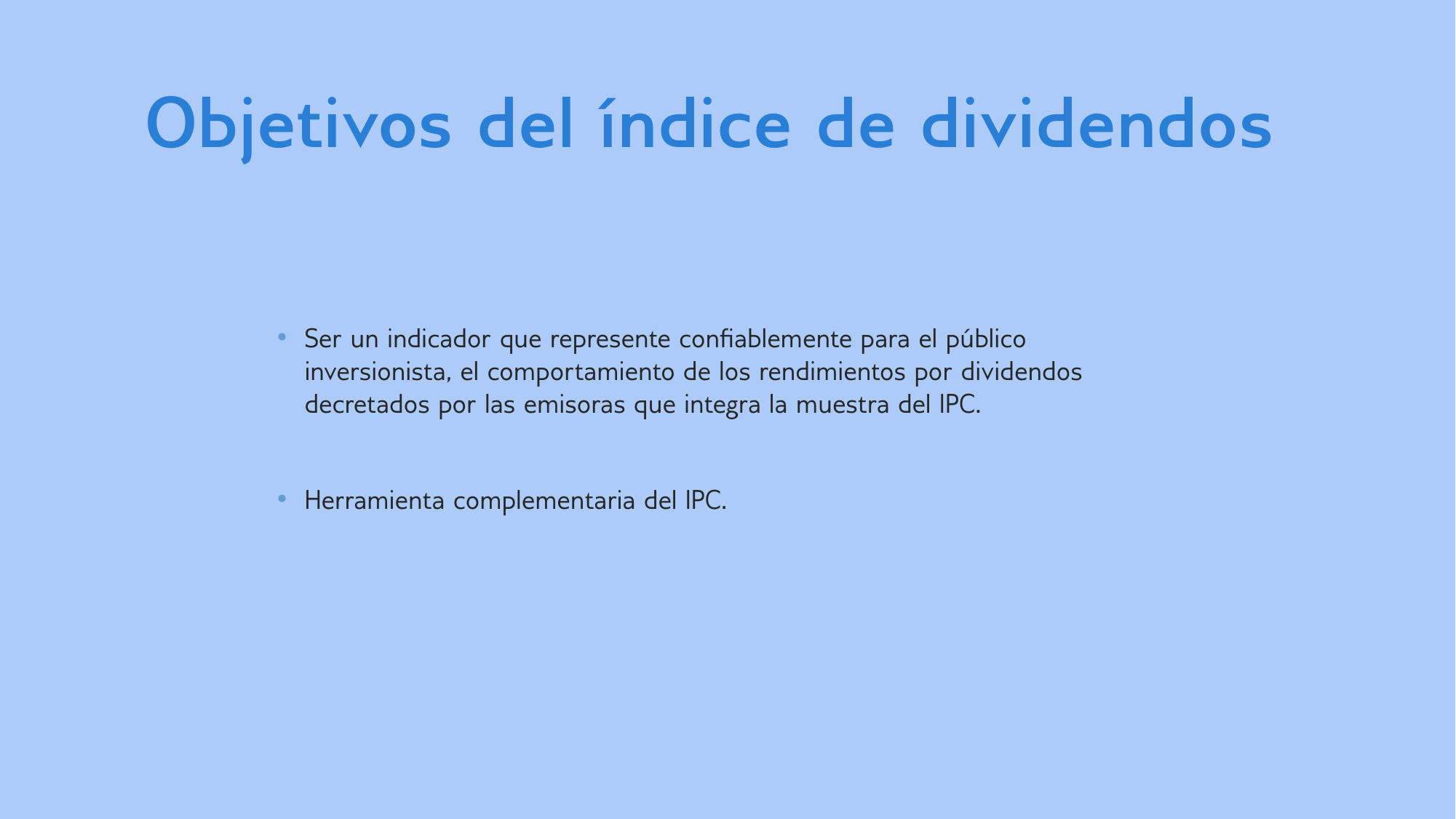

Objetivos del índice de dividendos
Ser un indicador que represente confiablemente para el público inversionista, el comportamiento de los rendimientos por dividendos decretados por las emisoras que integra la muestra del IPC.

Herramienta complementaria del IPC.